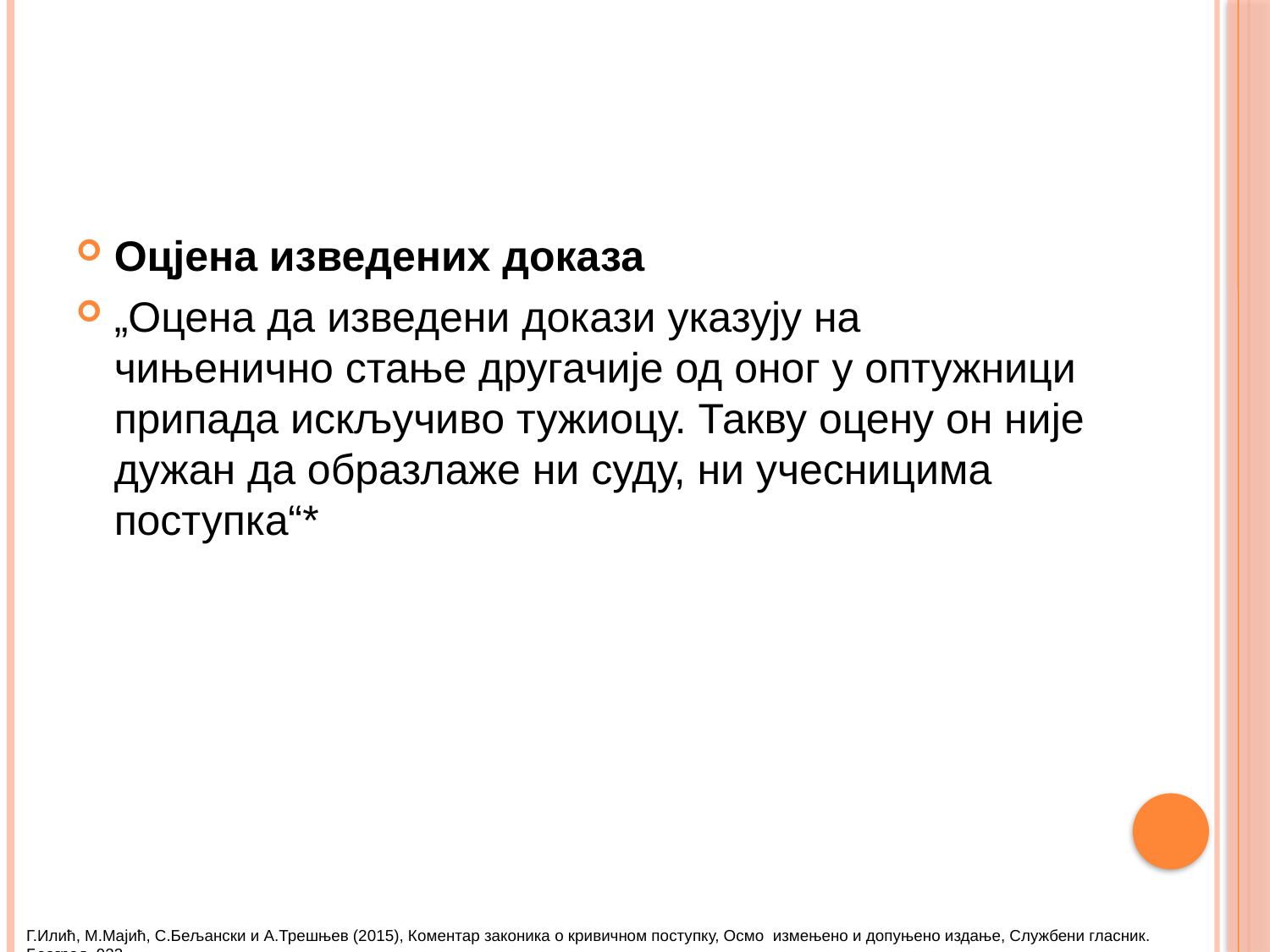

#
Оцјена изведених доказа
„Оцена да изведени докази указују на чињенично стање другачије од оног у оптужници припада искључиво тужиоцу. Такву оцену он није дужан да образлаже ни суду, ни учесницима поступка“*

Г.Илић, М.Мајић, С.Бељански и А.Трешњев (2015), Коментар законика о кривичном поступку, Осмо  измењено и допуњено издање, Службени гласник. Београд, 923.